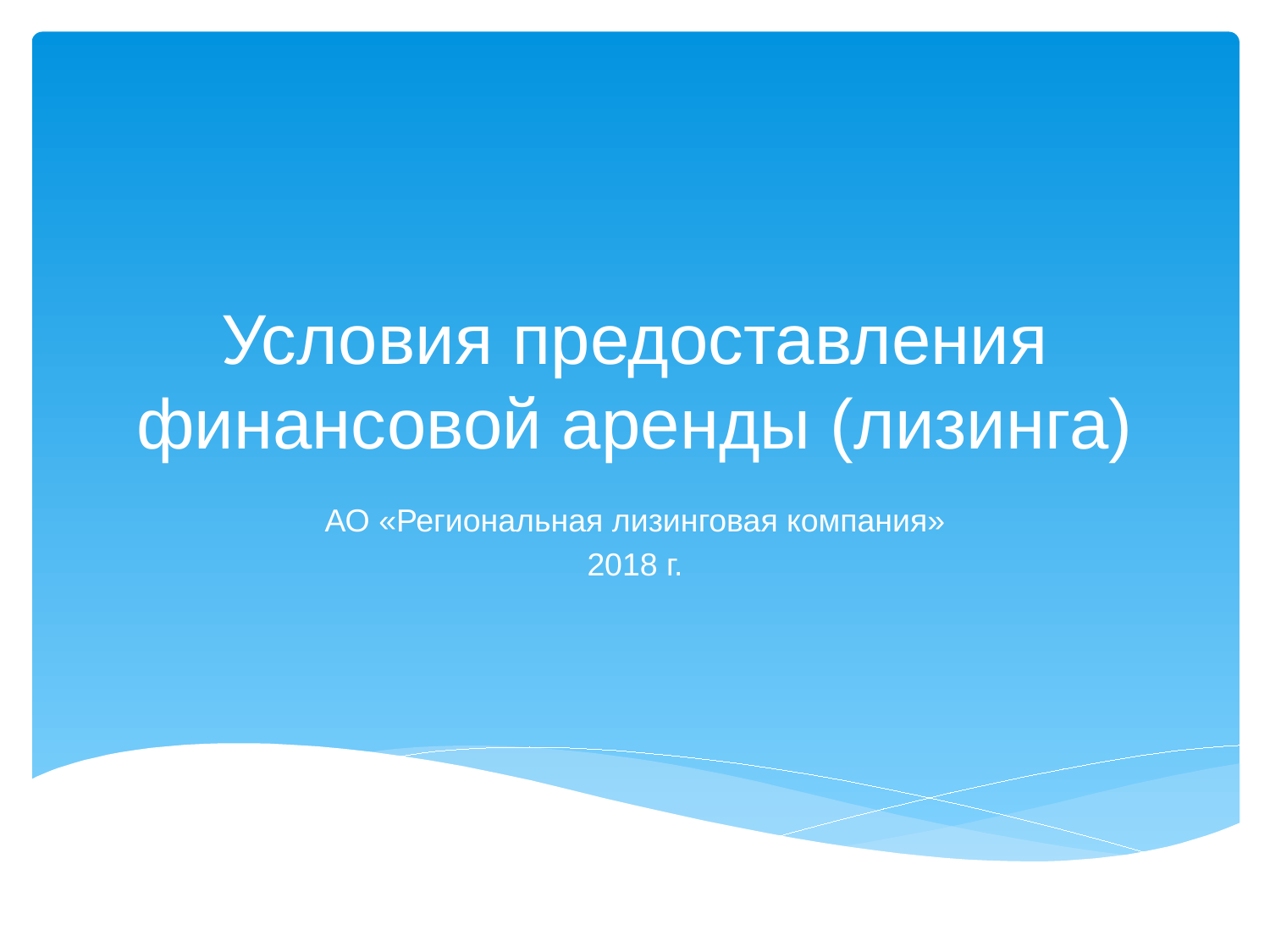

# Условия предоставления финансовой аренды (лизинга)
АО «Региональная лизинговая компания»
2018 г.